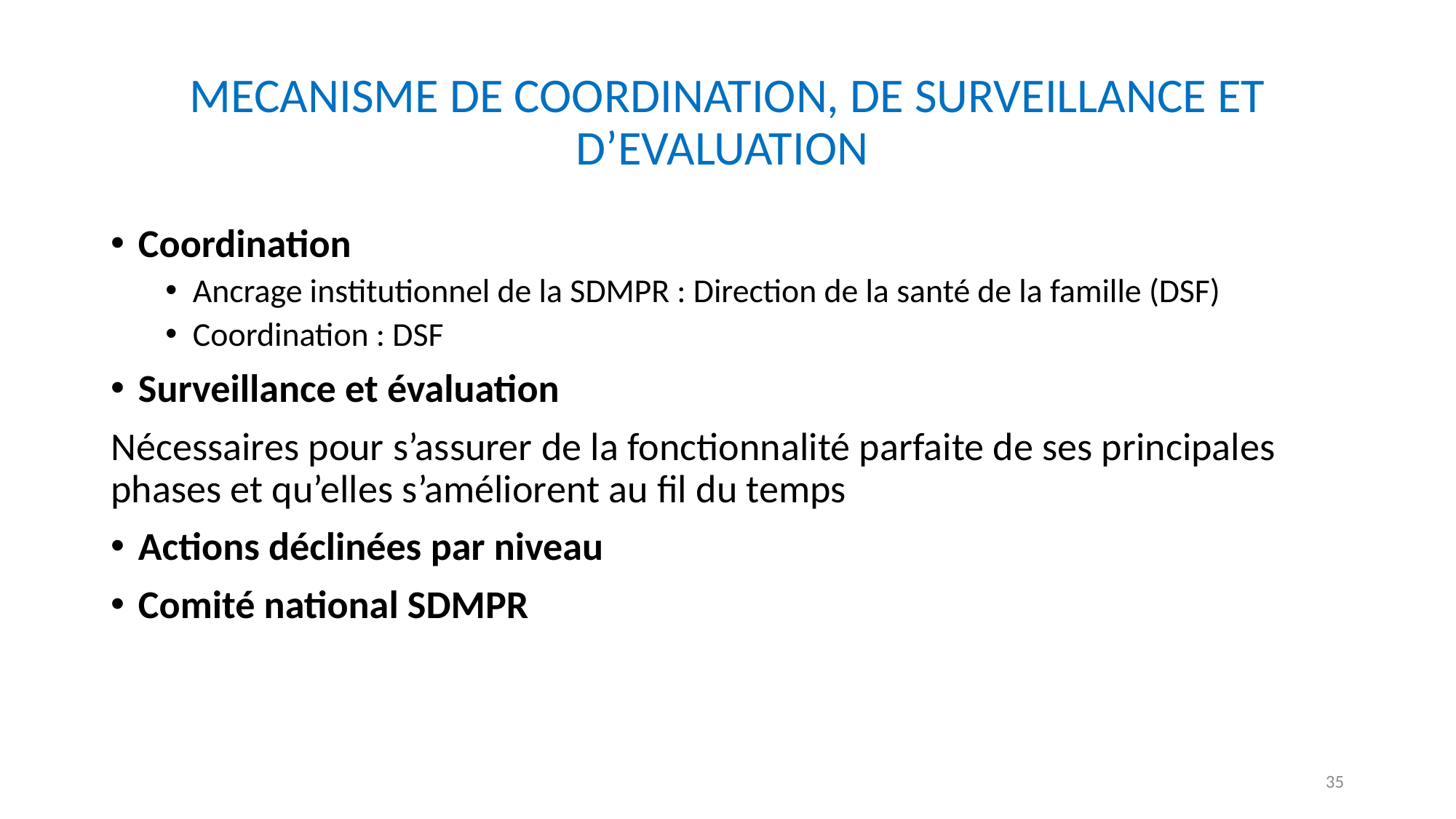

# MECANISME DE COORDINATION, DE SURVEILLANCE ET D’EVALUATION
Coordination
Ancrage institutionnel de la SDMPR : Direction de la santé de la famille (DSF)
Coordination : DSF
Surveillance et évaluation
Nécessaires pour s’assurer de la fonctionnalité parfaite de ses principales phases et qu’elles s’améliorent au fil du temps
Actions déclinées par niveau
Comité national SDMPR

35